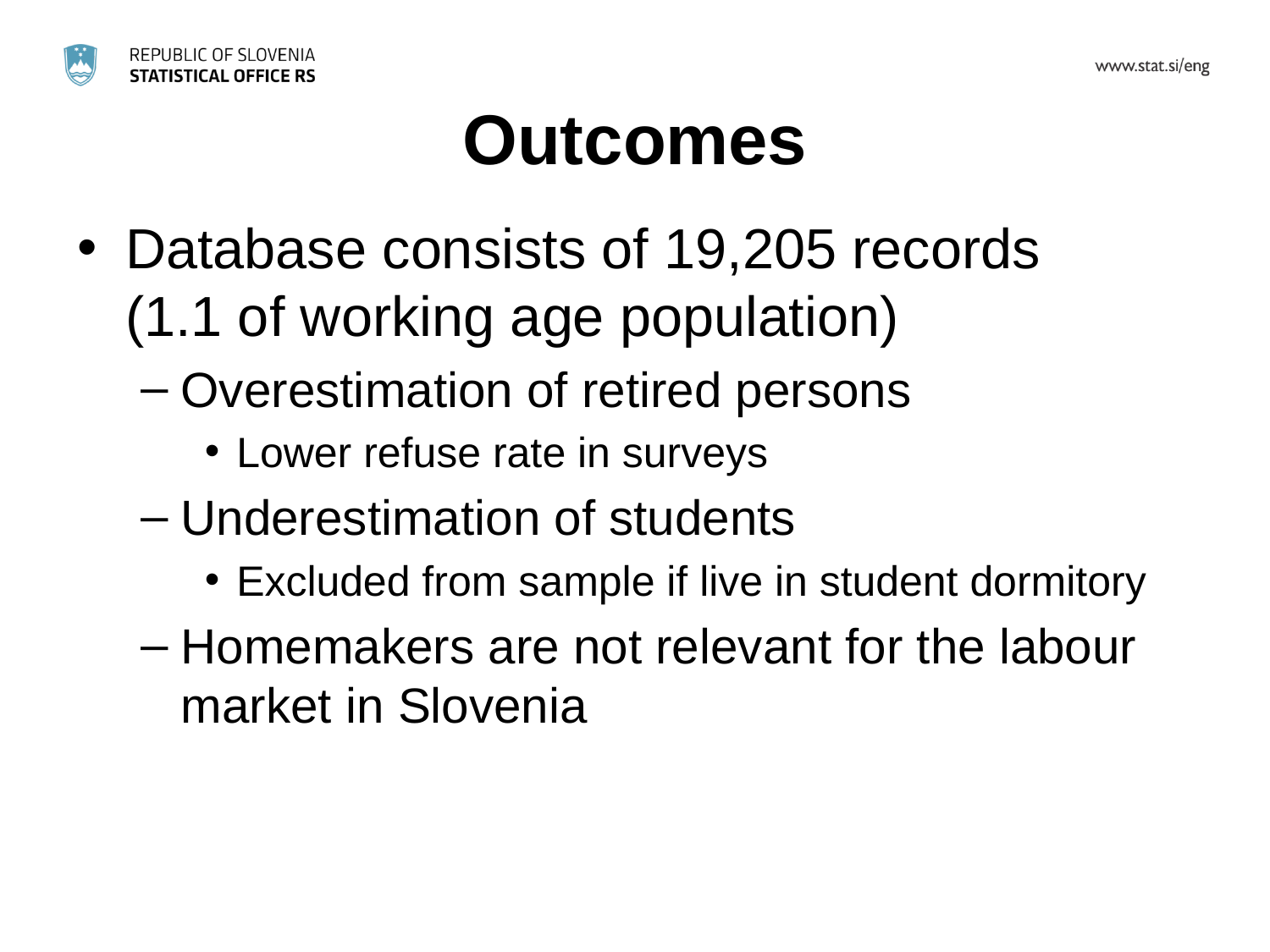

# Outcomes
Database consists of 19,205 records     (1.1 of working age population)
Overestimation of retired persons
Lower refuse rate in surveys
Underestimation of students
Excluded from sample if live in student dormitory
Homemakers are not relevant for the labour market in Slovenia